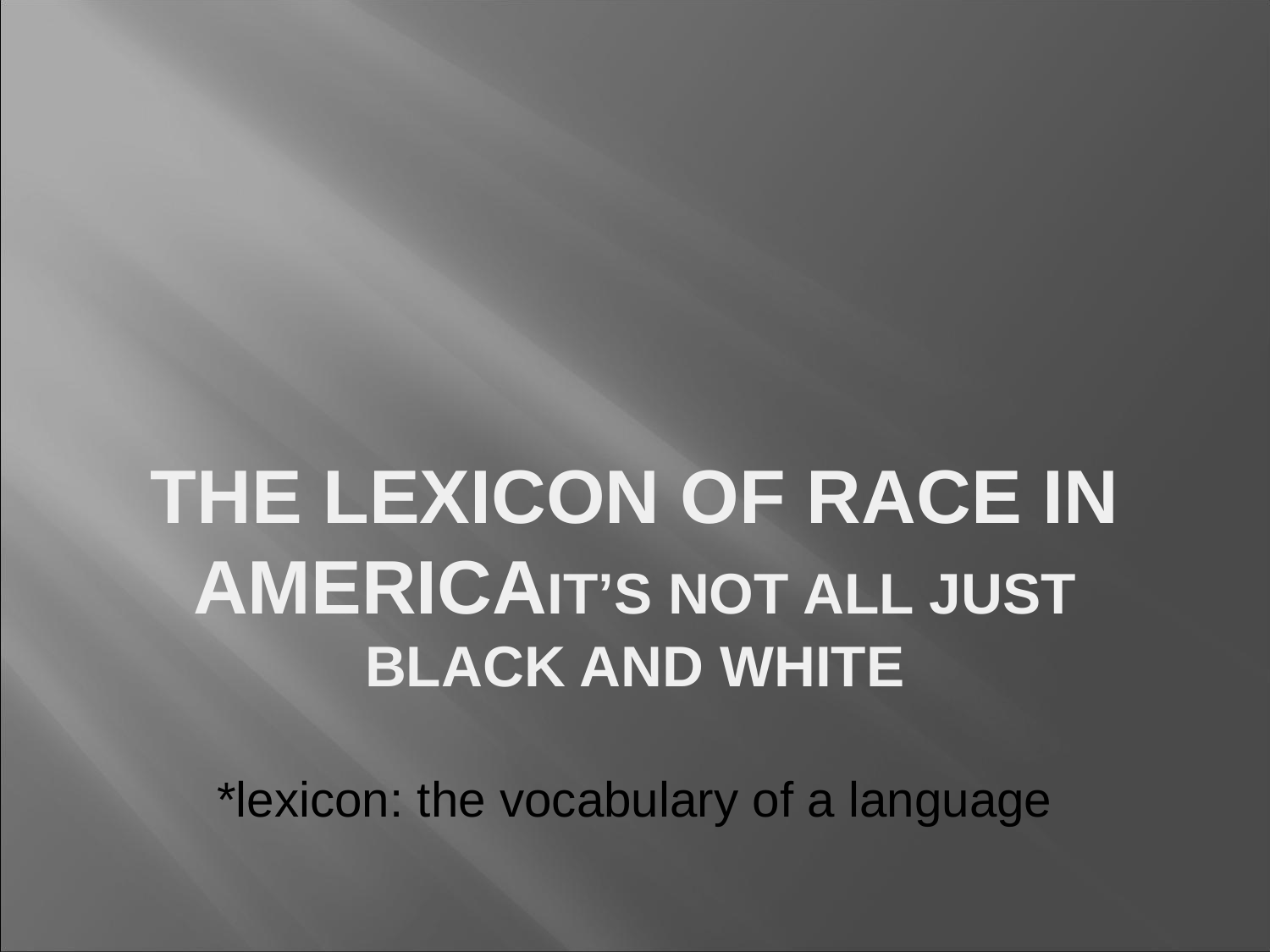

# The Lexicon of Race in Americait’s not all just black and white
*lexicon: the vocabulary of a language